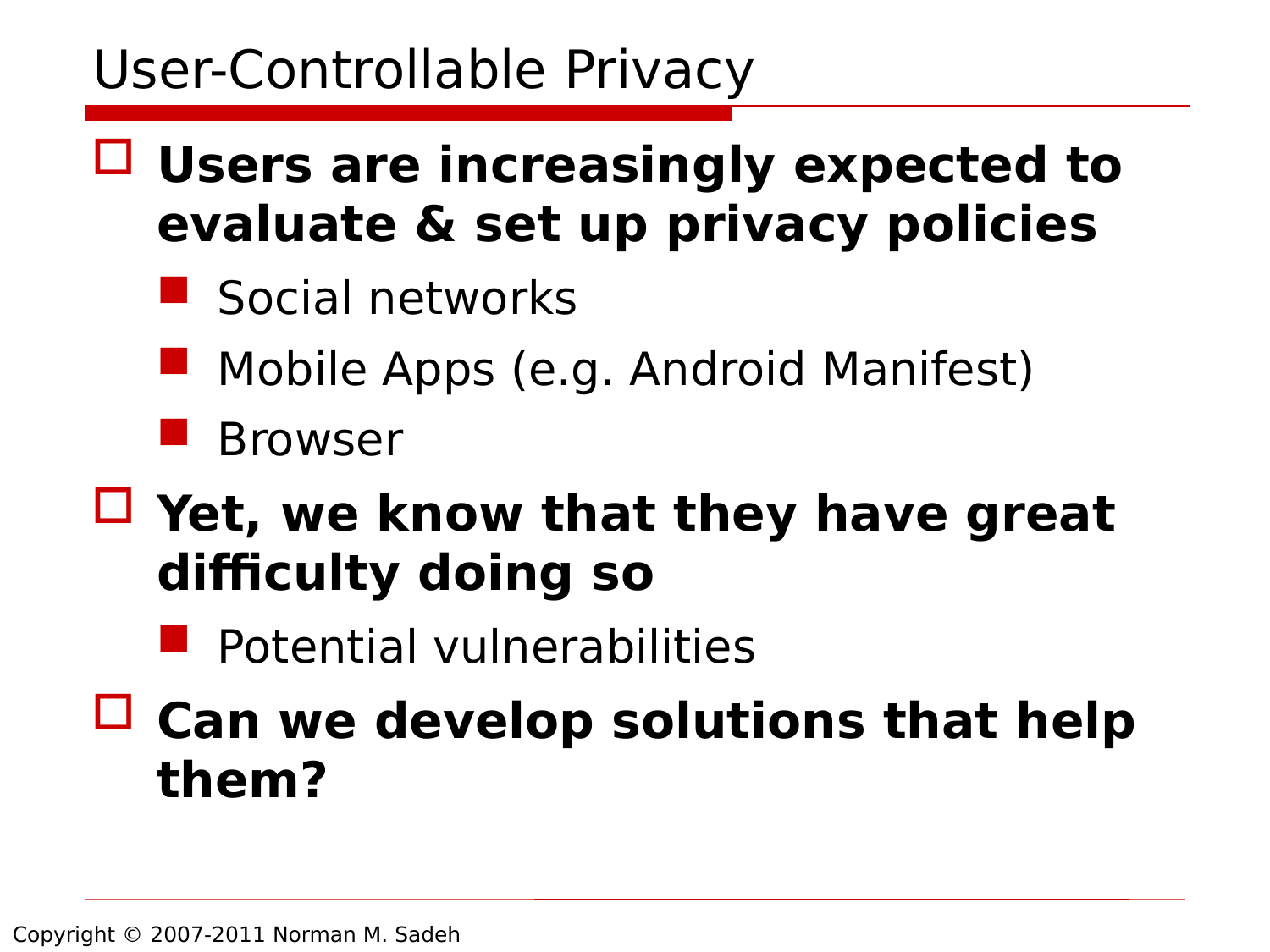

# User-Controllable Privacy
Users are increasingly expected to evaluate & set up privacy policies
Social networks
Mobile Apps (e.g. Android Manifest)
Browser
Yet, we know that they have great difficulty doing so
Potential vulnerabilities
Can we develop solutions that help them?